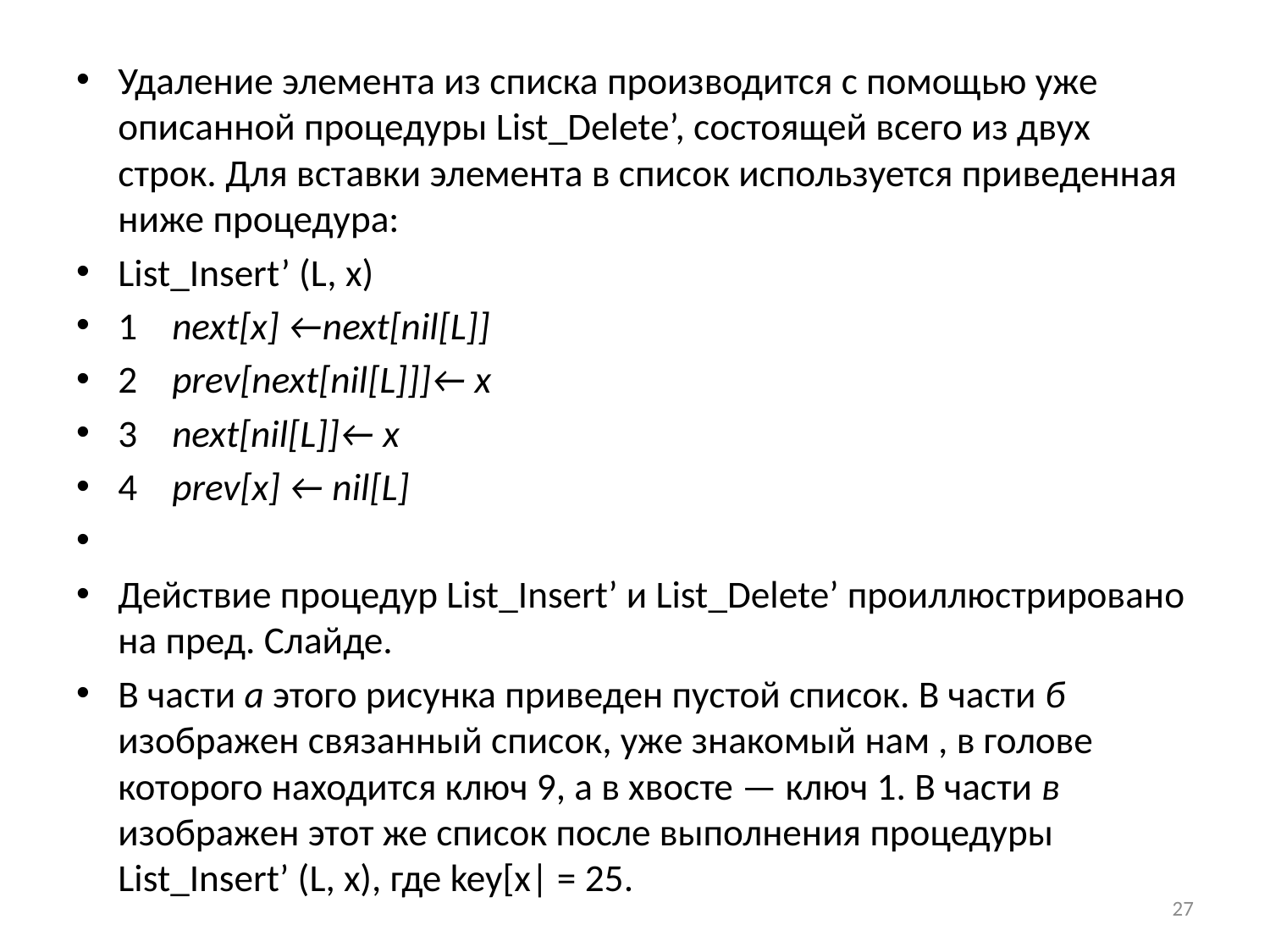

Удаление элемента из списка производится с помощью уже описанной процедуры List_Delete’, состоящей всего из двух строк. Для вставки элемента в список используется приведенная ниже процедура:
List_Insert’ (L, х)
1    next[x] ←next[nil[L]]
2    prev[next[nil[L]]]← x
3    next[nil[L]]← x
4    рrev[х] ← nil[L]

Действие процедур List_Insert’ и List_Delete’ проиллюстрировано на пред. Слайде.
В части а этого рисунка приведен пустой список. В части б изображен связанный список, уже знакомый нам , в голове которого находится ключ 9, а в хвосте — ключ 1. В части в изображен этот же список после выполнения процедуры List_Insert’ (L, х), где key[х| = 25.
27